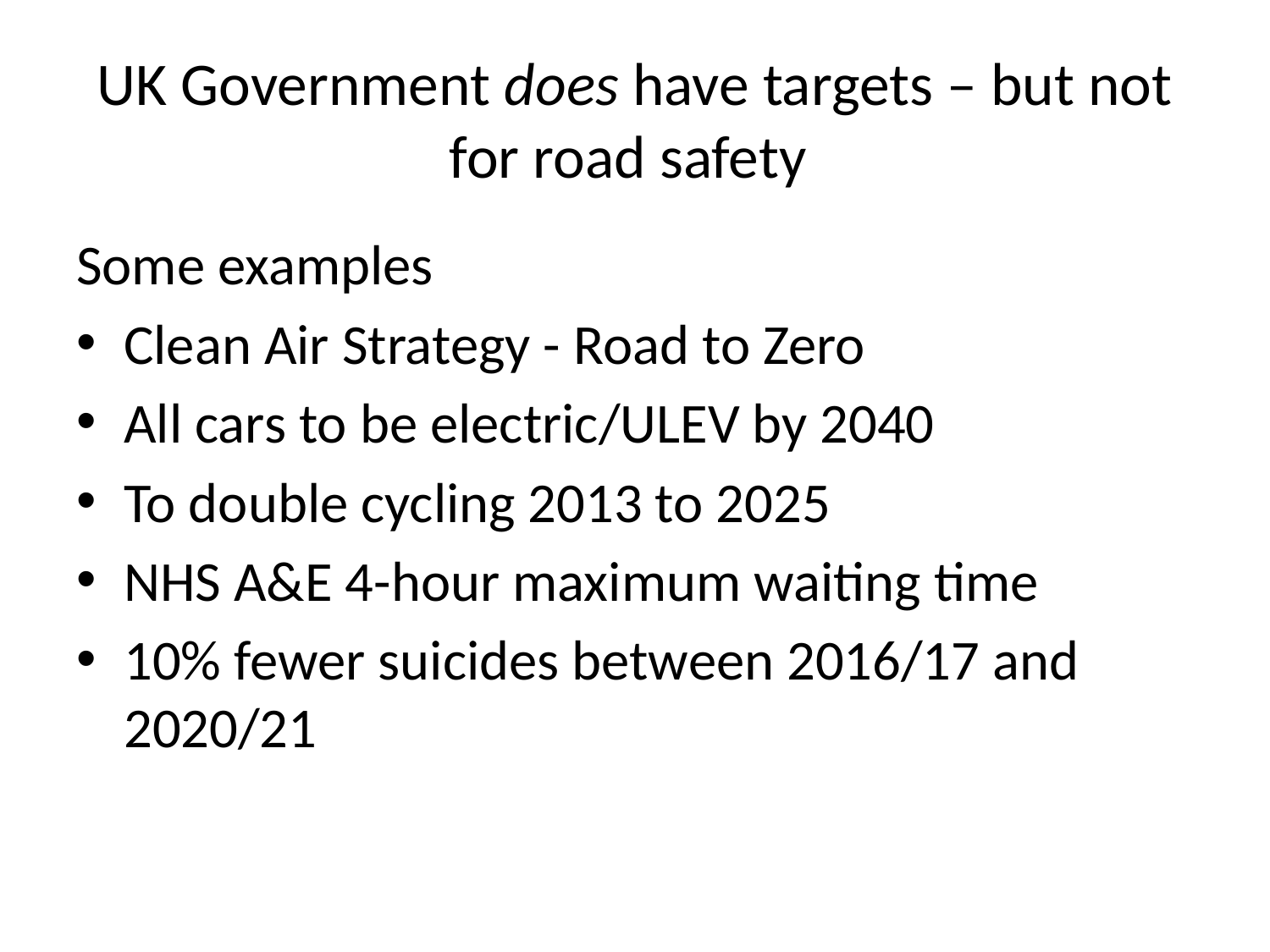

# UK Government does have targets – but not for road safety
Some examples
Clean Air Strategy - Road to Zero
All cars to be electric/ULEV by 2040
To double cycling 2013 to 2025
NHS A&E 4-hour maximum waiting time
10% fewer suicides between 2016/17 and 2020/21